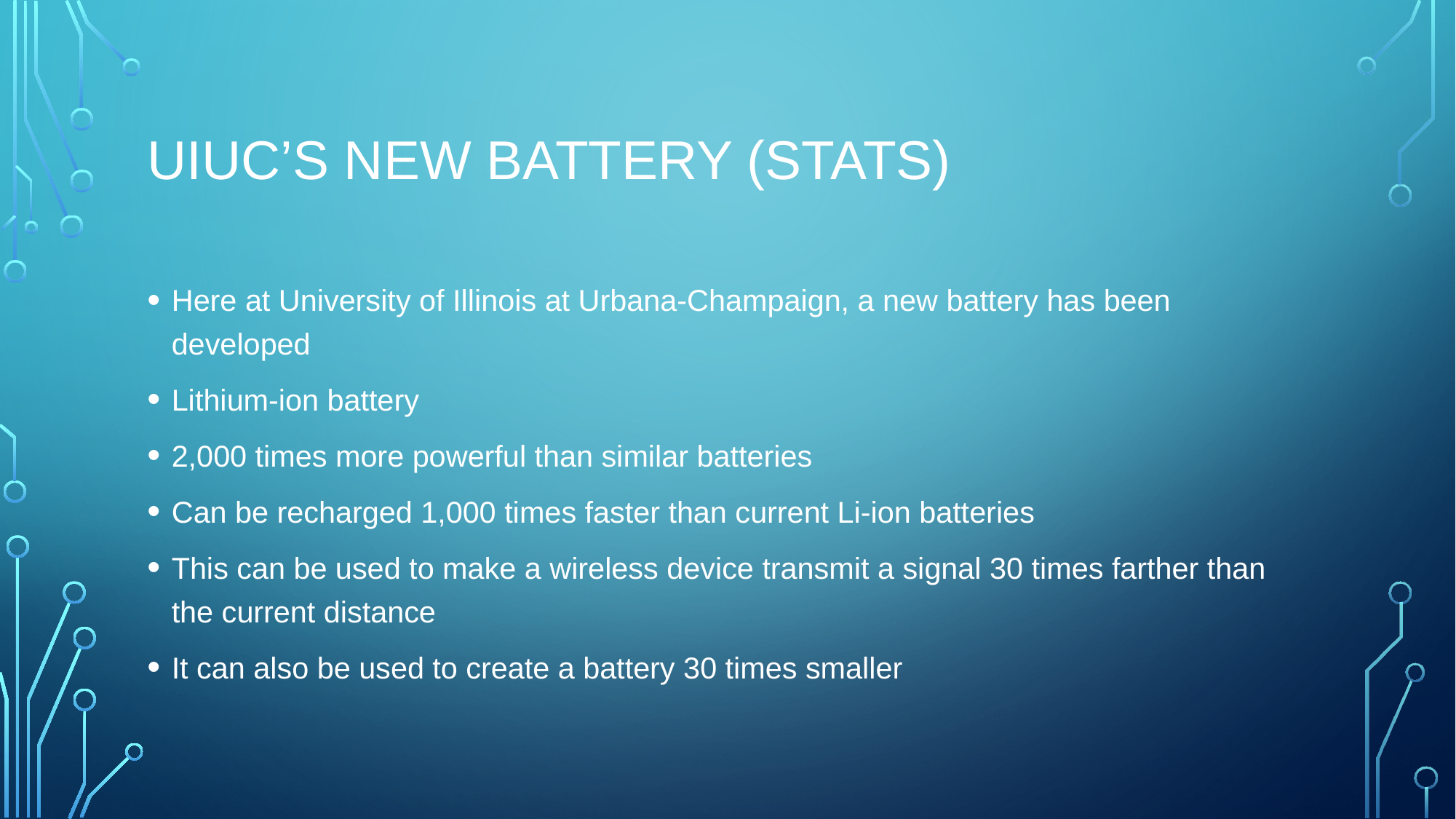

# UIUC’s New Battery (Stats)
Here at University of Illinois at Urbana-Champaign, a new battery has been developed
Lithium-ion battery
2,000 times more powerful than similar batteries
Can be recharged 1,000 times faster than current Li-ion batteries
This can be used to make a wireless device transmit a signal 30 times farther than the current distance
It can also be used to create a battery 30 times smaller